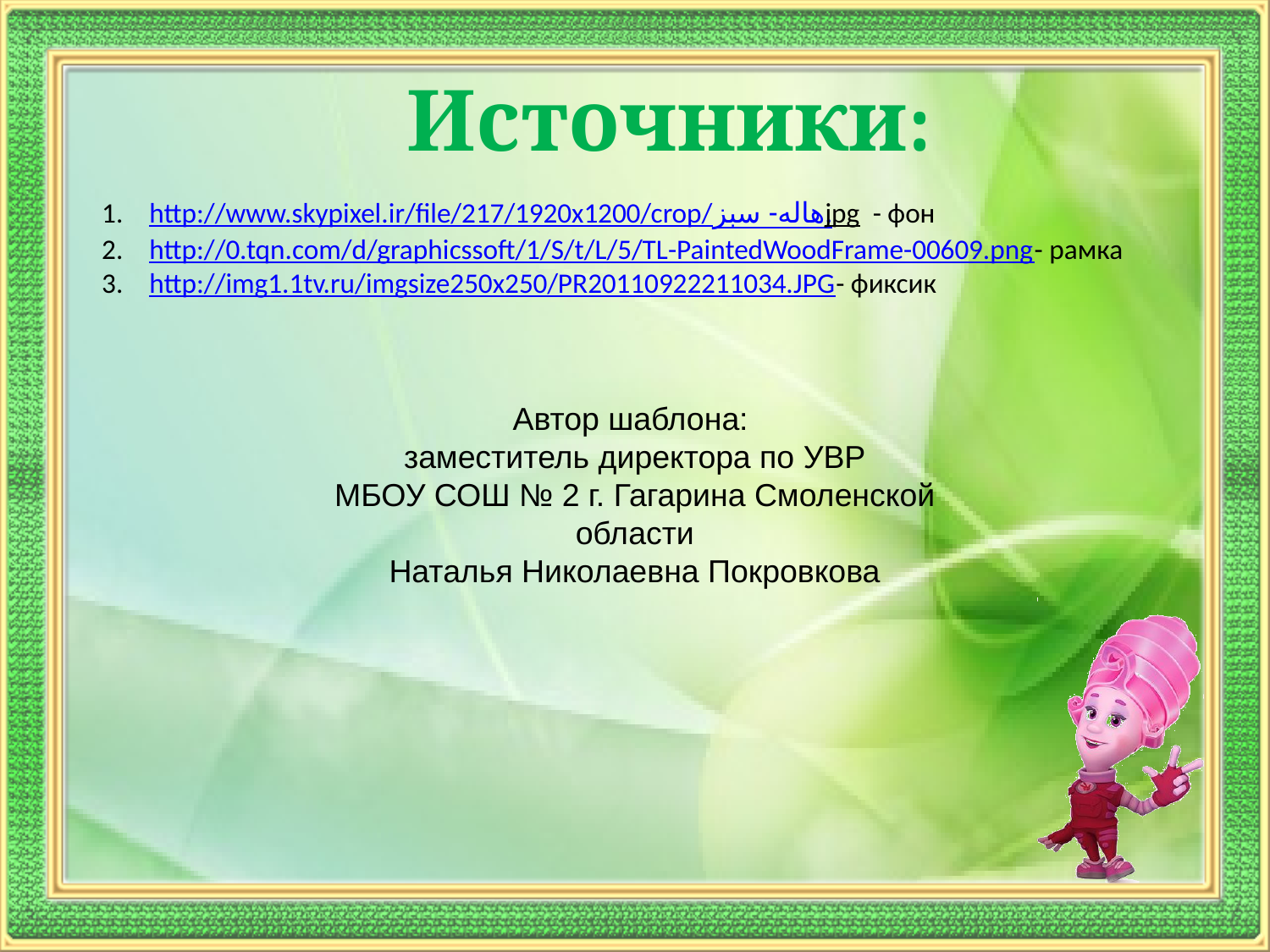

# Источники:
http://www.skypixel.ir/file/217/1920x1200/crop/هاله-سبز.jpg  - фон
http://0.tqn.com/d/graphicssoft/1/S/t/L/5/TL-PaintedWoodFrame-00609.png- рамка
http://img1.1tv.ru/imgsize250x250/PR20110922211034.JPG- фиксик
Автор шаблона:
заместитель директора по УВР
МБОУ СОШ № 2 г. Гагарина Смоленской области
Наталья Николаевна Покровкова